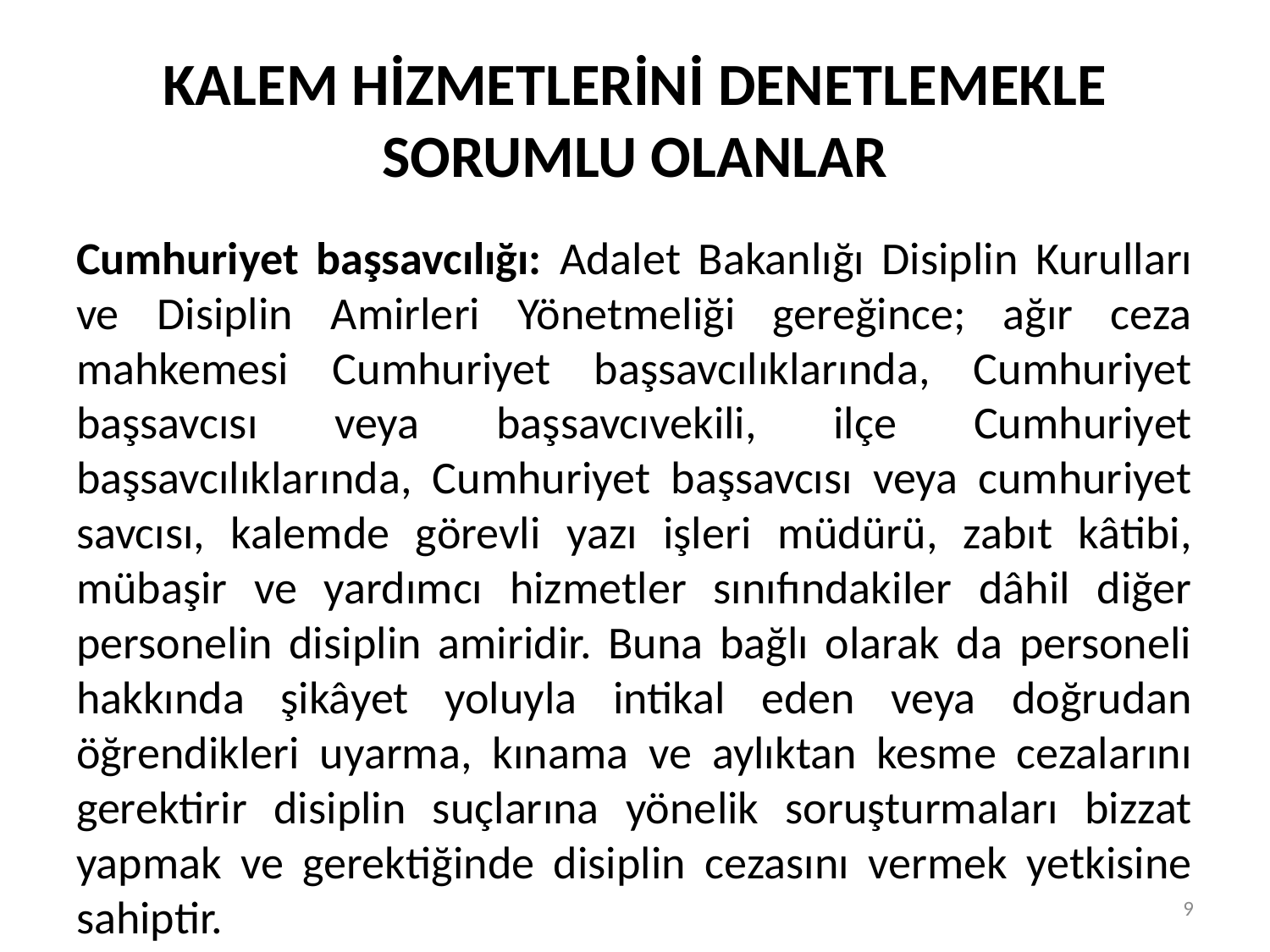

# KALEM HİZMETLERİNİ DENETLEMEKLE SORUMLU OLANLAR
Cumhuriyet başsavcılığı: Adalet Bakanlığı Disiplin Kurulları ve Disiplin Amirleri Yönetmeliği gereğince; ağır ceza mahkemesi Cumhuriyet başsavcılıklarında, Cumhuriyet başsavcısı veya başsavcıvekili, ilçe Cumhuriyet başsavcılıklarında, Cumhuriyet başsavcısı veya cumhuriyet savcısı, kalemde görevli yazı işleri müdürü, zabıt kâtibi, mübaşir ve yardımcı hizmetler sınıfındakiler dâhil diğer personelin disiplin amiridir. Buna bağlı olarak da personeli hakkında şikâyet yoluyla intikal eden veya doğrudan öğrendikleri uyarma, kınama ve aylıktan kesme cezalarını gerektirir disiplin suçlarına yönelik soruşturmaları bizzat yapmak ve gerektiğinde disiplin cezasını vermek yetkisine sahiptir.
9